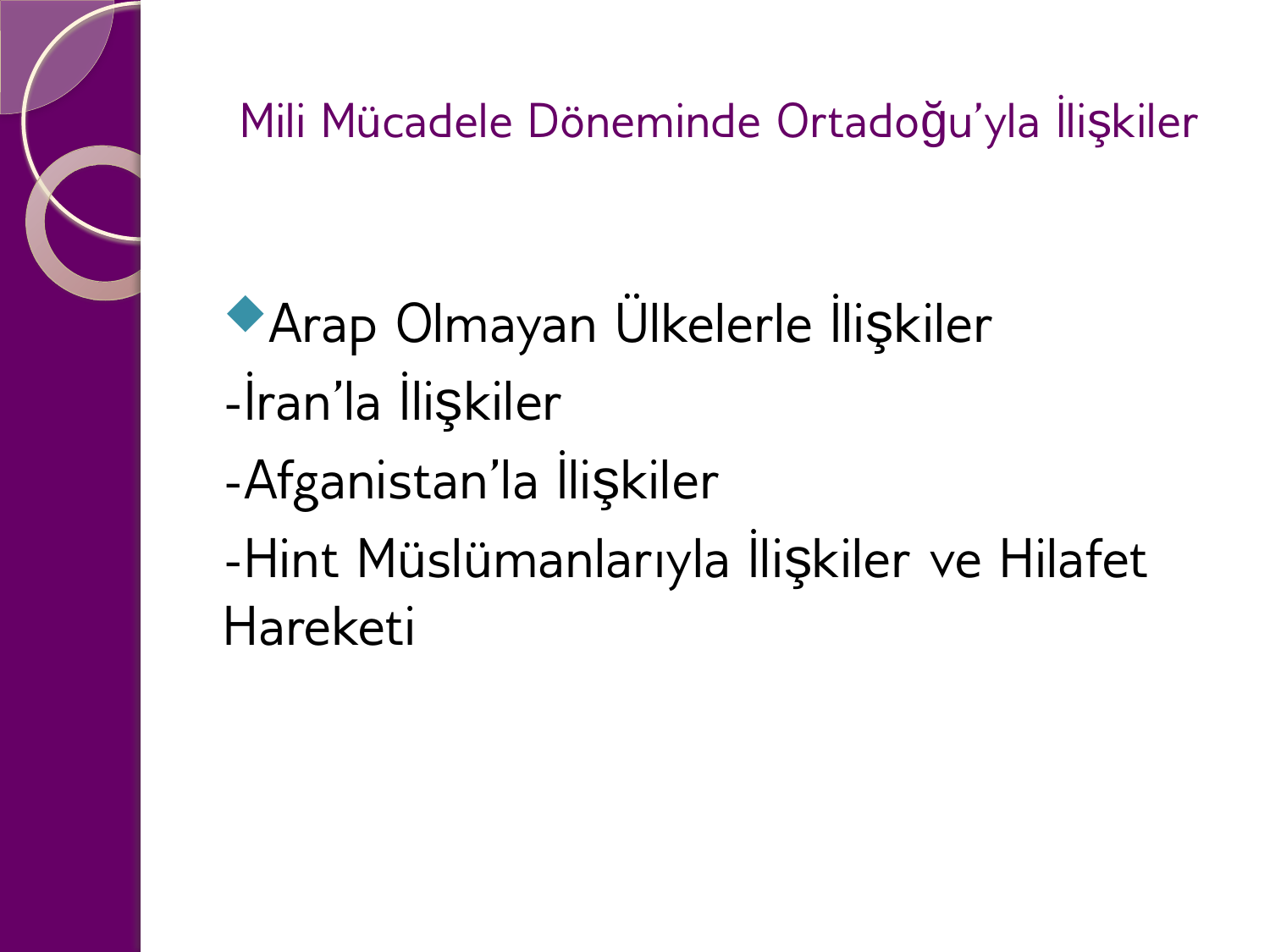

# Mili Mücadele Döneminde Ortadoğu’yla İlişkiler

Arap Olmayan Ülkelerle İlişkiler
-İran’la İlişkiler
-Afganistan’la İlişkiler
-Hint Müslümanlarıyla İlişkiler ve Hilafet Hareketi